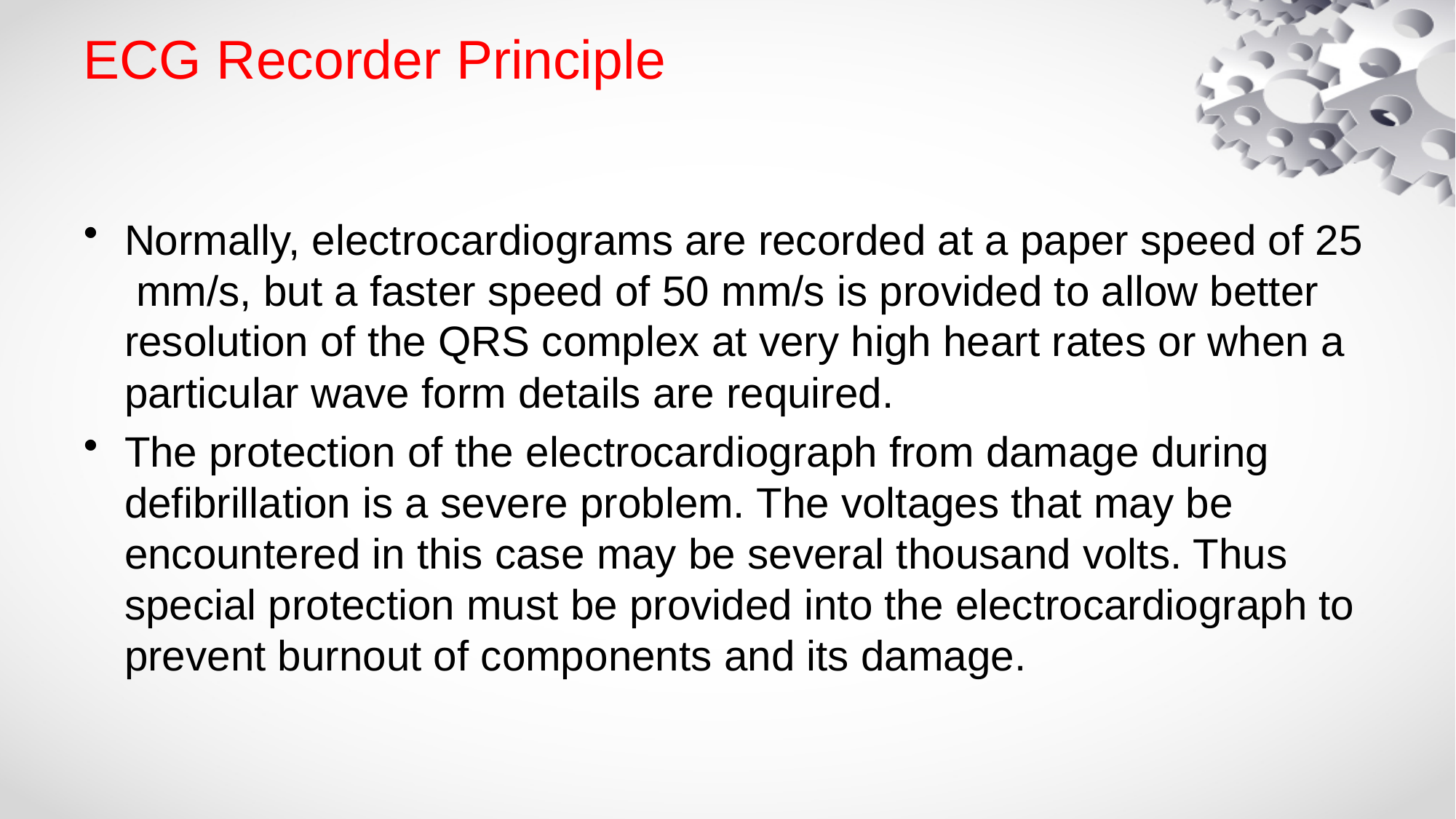

# ECG Recorder Principle

Normally, electrocardiograms are recorded at a paper speed of 25  mm/s, but a faster speed of 50 mm/s is provided to allow better resolution of the QRS complex at very high heart rates or when a particular wave form details are required.
The protection of the electrocardiograph from damage during defibrillation is a severe problem. The voltages that may be encountered in this case may be several thousand volts. Thus special protection must be provided into the electrocardiograph to prevent burnout of components and its damage.